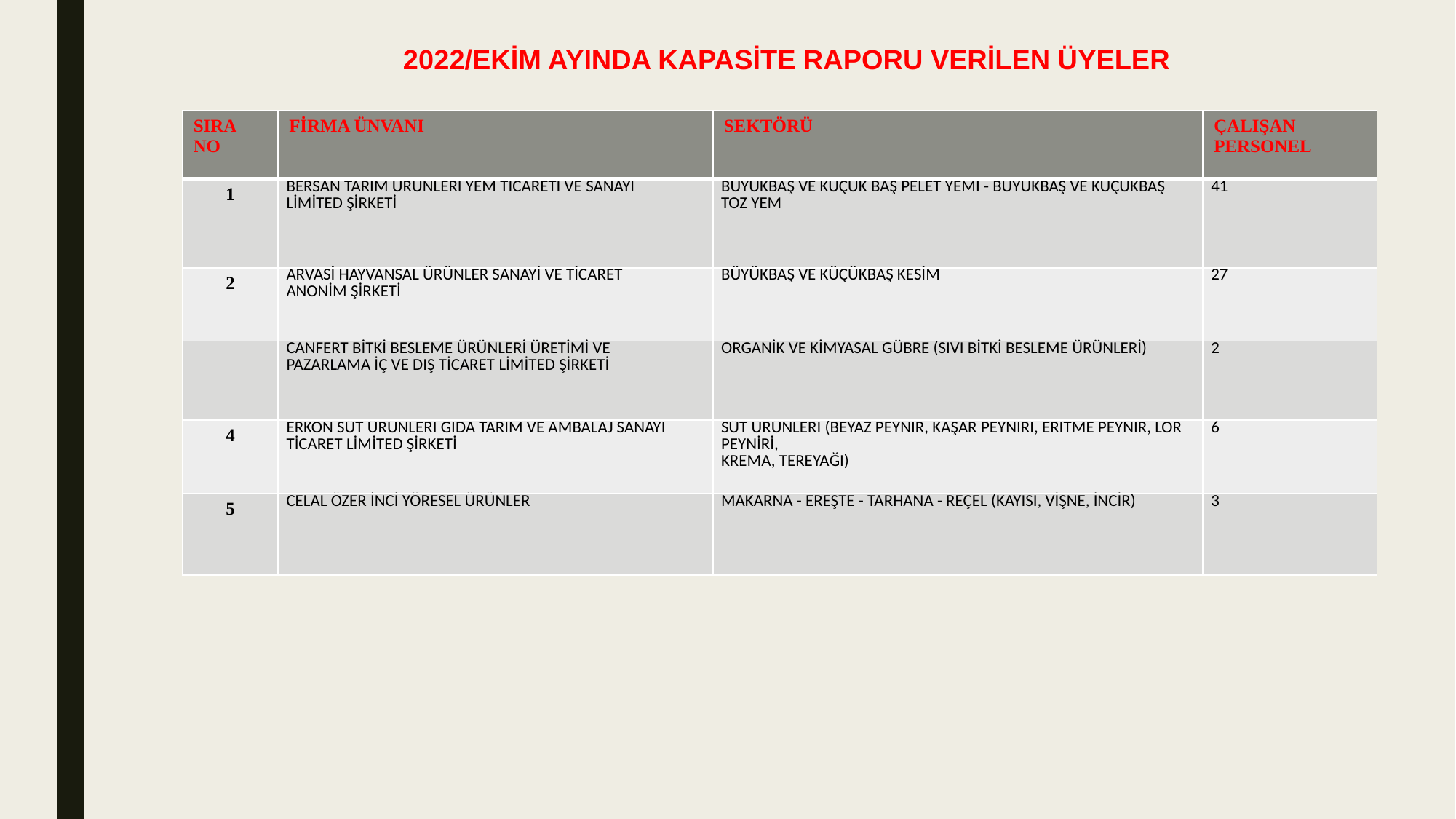

# 2022/EKİM AYINDA KAPASİTE RAPORU VERİLEN ÜYELER
| SIRA NO | FİRMA ÜNVANI | SEKTÖRÜ | ÇALIŞAN PERSONEL |
| --- | --- | --- | --- |
| 1 | BERSAN TARIM ÜRÜNLERİ YEM TİCARETİ VE SANAYİ LİMİTED ŞİRKETİ | BÜYÜKBAŞ VE KÜÇÜK BAŞ PELET YEMİ - BÜYÜKBAŞ VE KÜÇÜKBAŞ TOZ YEM | 41 |
| 2 | ARVASİ HAYVANSAL ÜRÜNLER SANAYİ VE TİCARET ANONİM ŞİRKETİ | BÜYÜKBAŞ VE KÜÇÜKBAŞ KESİM | 27 |
|  | CANFERT BİTKİ BESLEME ÜRÜNLERİ ÜRETİMİ VE PAZARLAMA İÇ VE DIŞ TİCARET LİMİTED ŞİRKETİ | ORGANİK VE KİMYASAL GÜBRE (SIVI BİTKİ BESLEME ÜRÜNLERİ) | 2 |
| 4 | ERKON SÜT ÜRÜNLERİ GIDA TARIM VE AMBALAJ SANAYİ TİCARET LİMİTED ŞİRKETİ | SÜT ÜRÜNLERİ (BEYAZ PEYNİR, KAŞAR PEYNİRİ, ERİTME PEYNİR, LOR PEYNİRİ, KREMA, TEREYAĞI) | 6 |
| 5 | CELAL ÖZER İNCİ YÖRESEL ÜRÜNLER | MAKARNA - EREŞTE - TARHANA - REÇEL (KAYISI, VİŞNE, İNCİR) | 3 |